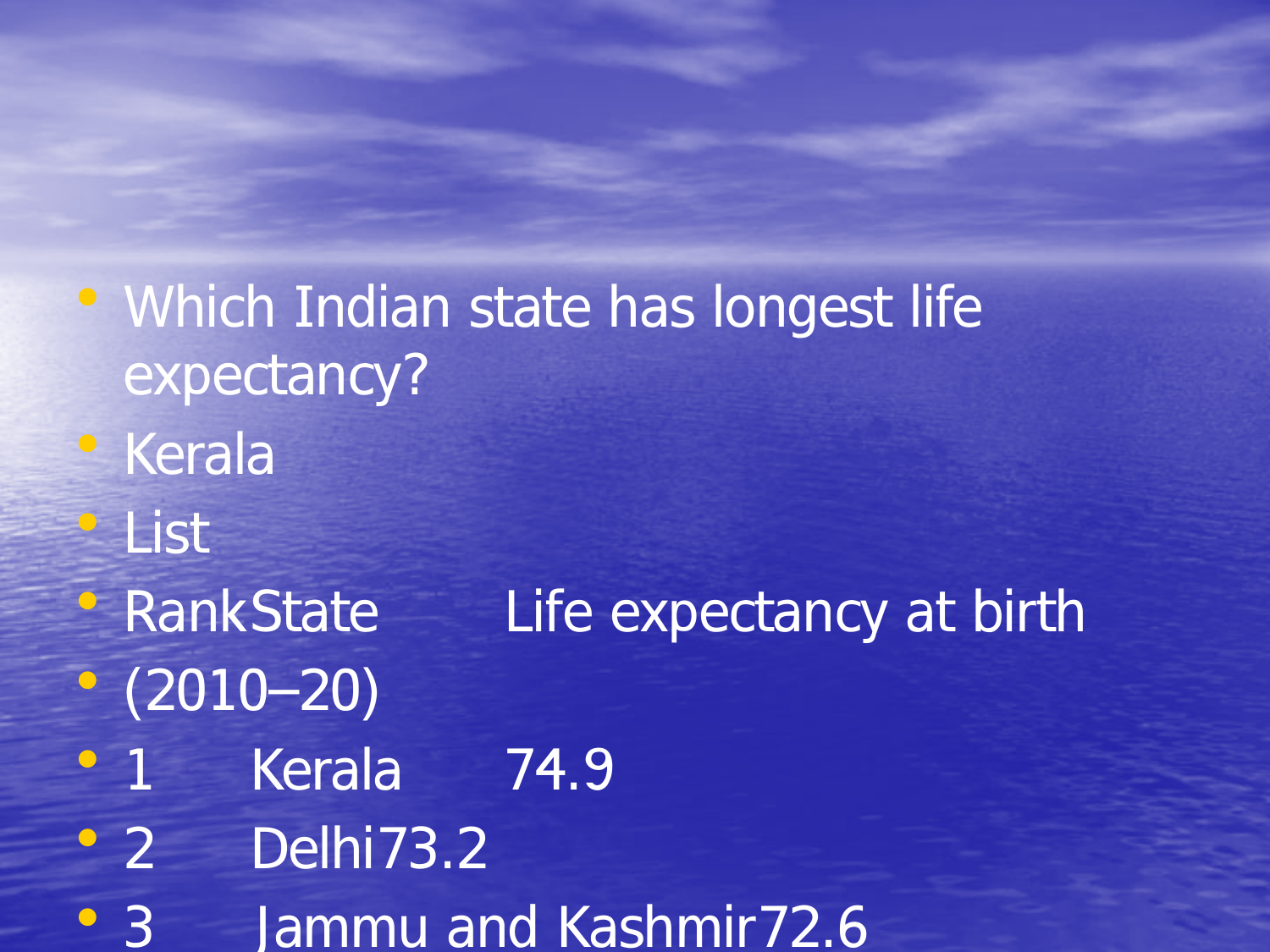

#
Which Indian state has longest life expectancy?
Kerala
List
Rank	State	Life expectancy at birth
(2010–20)
1	Kerala	74.9
2	Delhi	73.2
3	Jammu and Kashmir	72.6